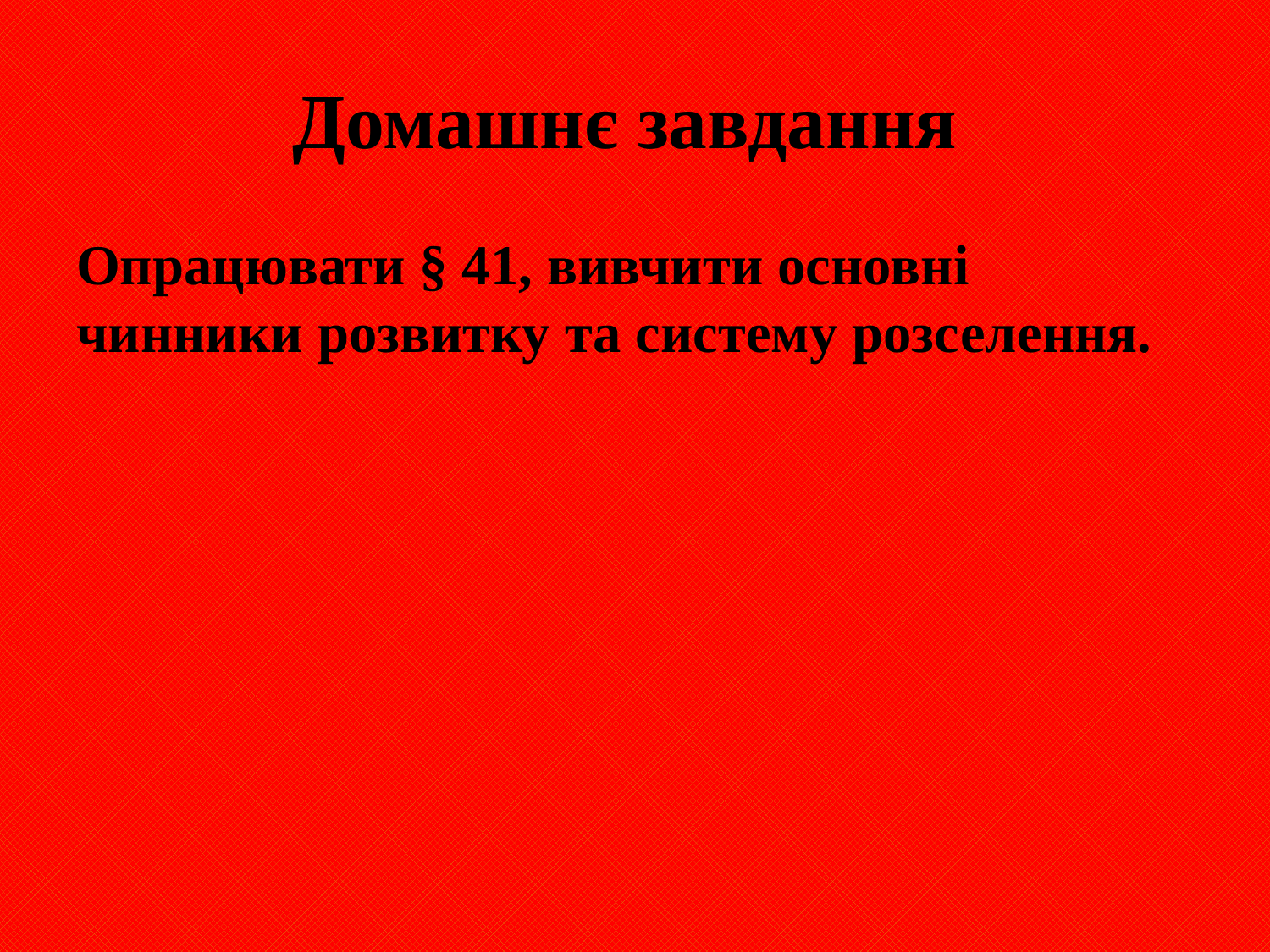

# Домашнє завдання
Опрацювати § 41, вивчити основні чинники розвитку та систему розселення.